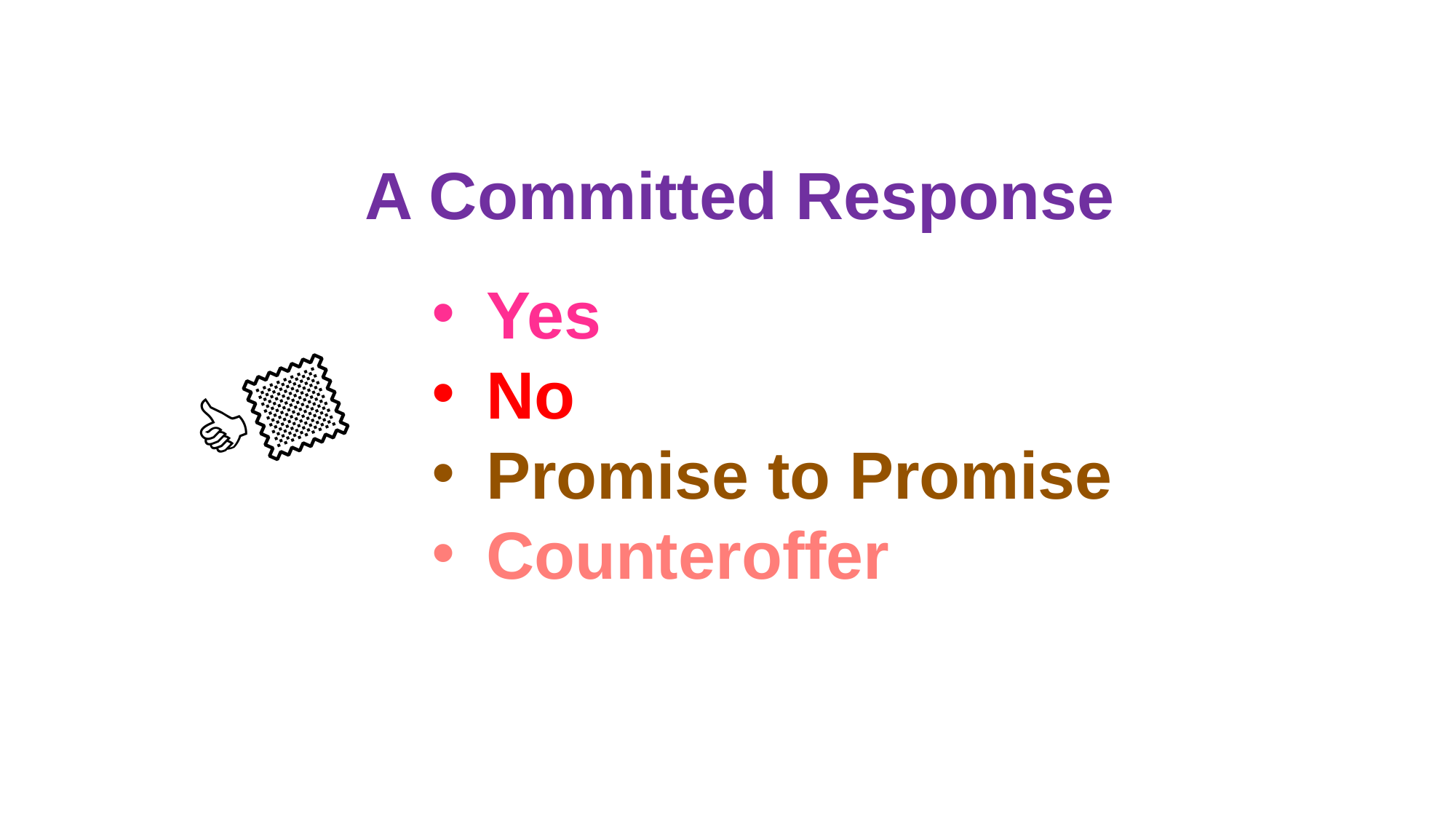

A Committed Response
Yes
No
Promise to Promise
Counteroffer
👍🏼